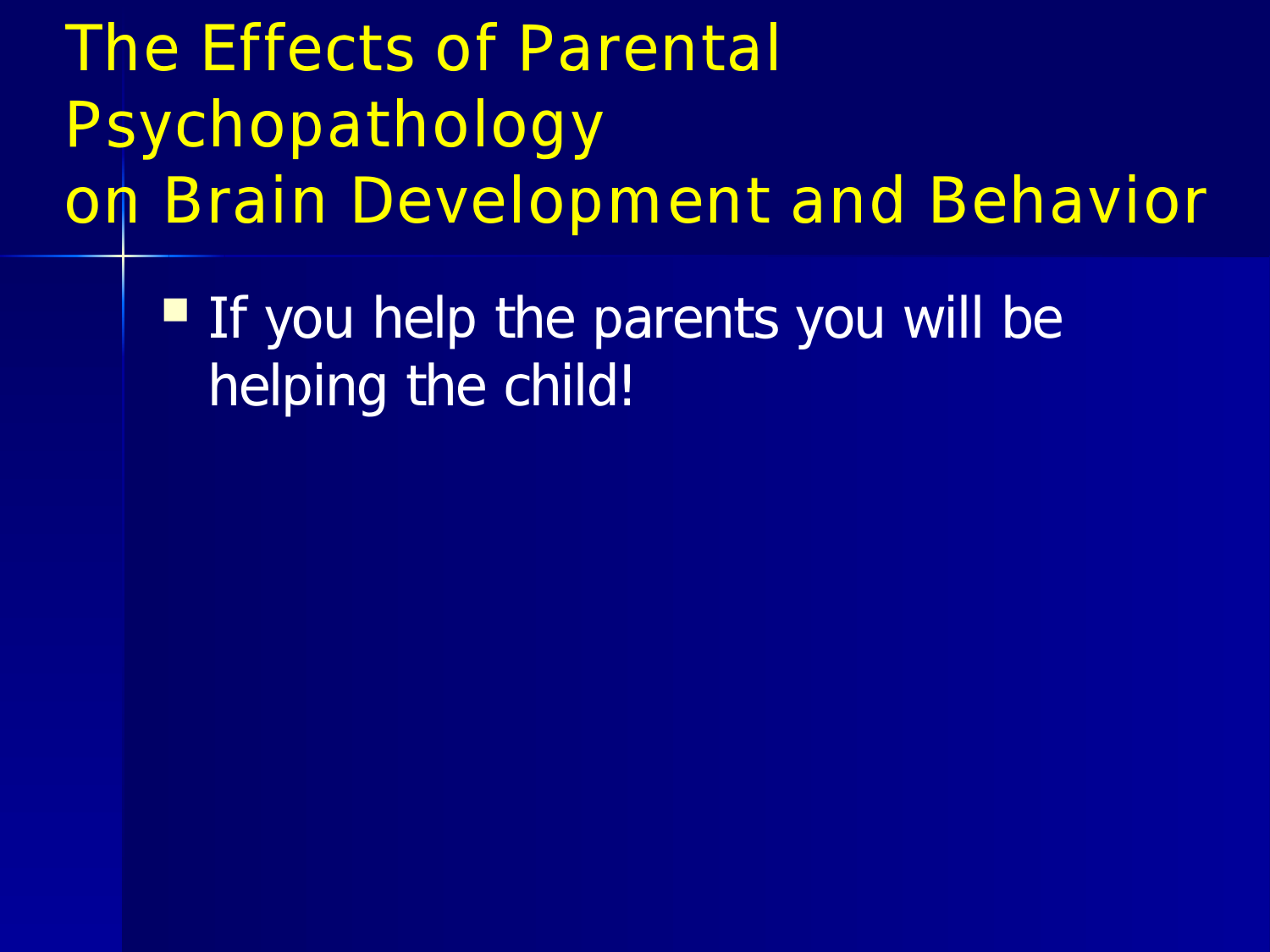

# The Effects of Parental Psychopathology on Brain Development and Behavior
If you help the parents you will be helping the child!